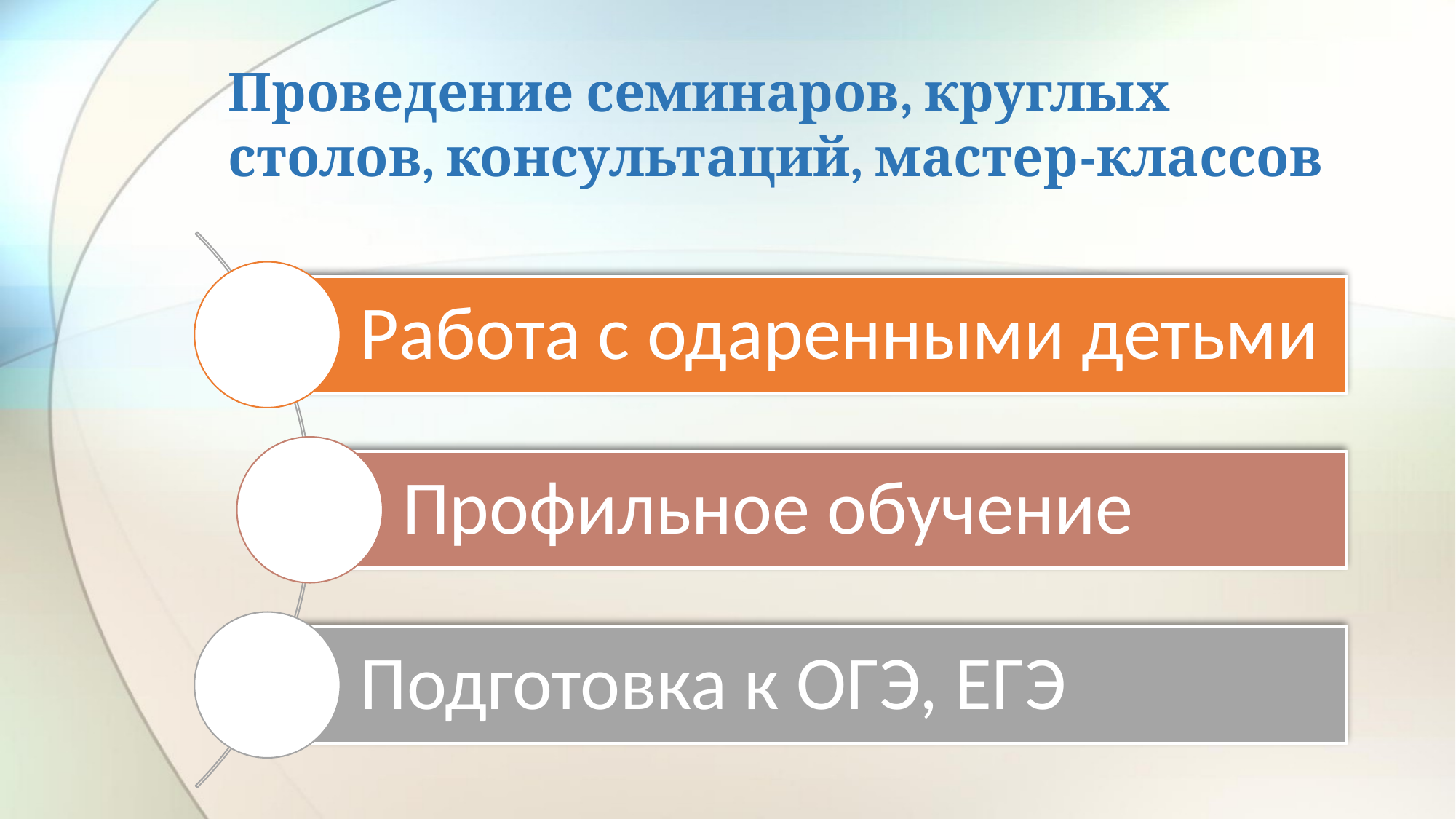

# Проведение семинаров, круглых столов, консультаций, мастер-классов
Работа с одаренными детьми
Профильное обучение
Подготовка к ОГЭ, ЕГЭ